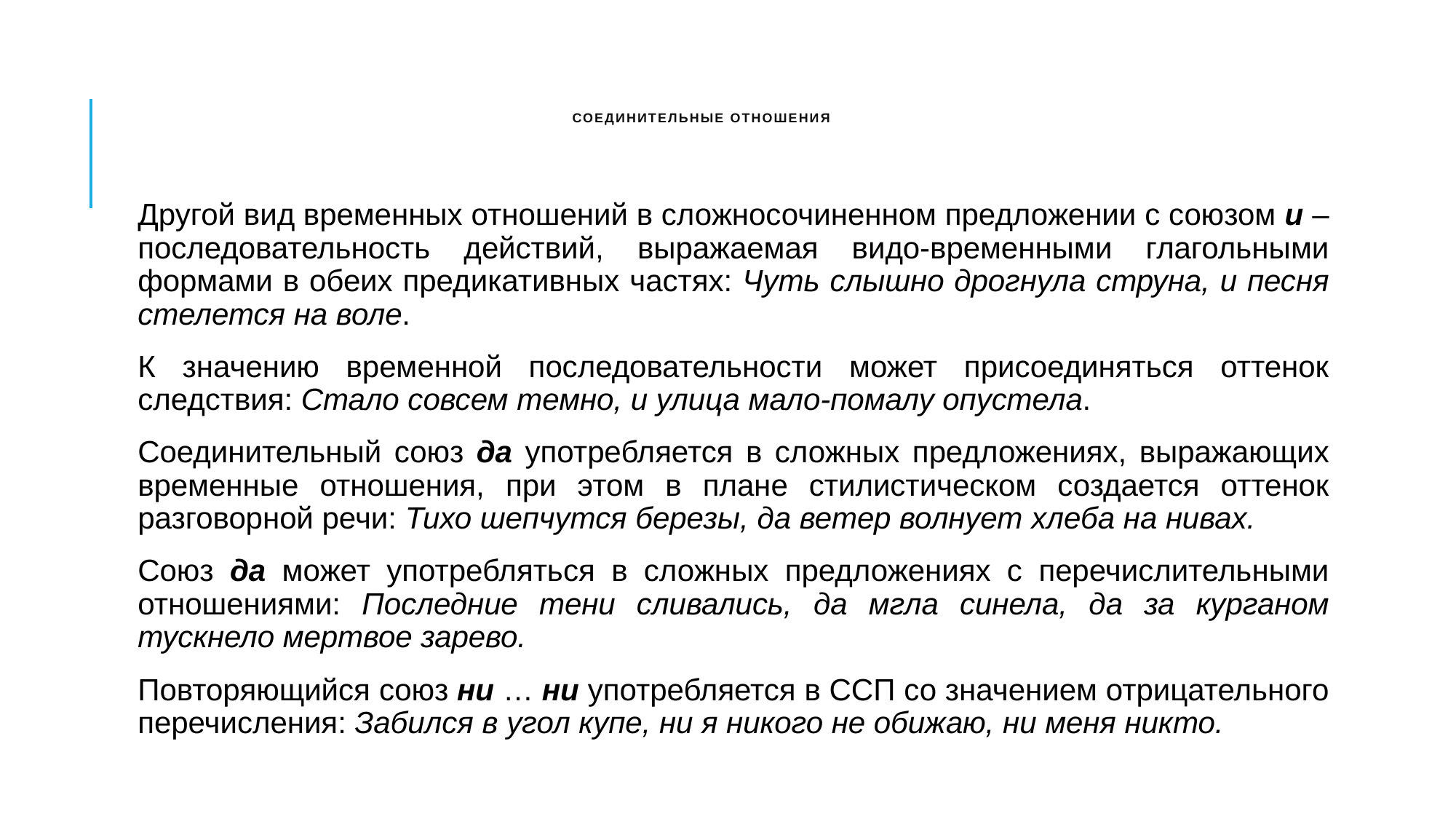

# Соединительные отношения
Другой вид временных отношений в сложносочиненном предложении с союзом и – последовательность действий, выражаемая видо-временными глагольными формами в обеих предикативных частях: Чуть слышно дрогнула струна, и песня стелется на воле.
К значению временной последовательности может присоединяться оттенок следствия: Стало совсем темно, и улица мало-помалу опустела.
Соединительный союз да употребляется в сложных предложениях, выражающих временные отношения, при этом в плане стилистическом создается оттенок разговорной речи: Тихо шепчутся березы, да ветер волнует хлеба на нивах.
Союз да может употребляться в сложных предложениях с перечислительными отношениями: Последние тени сливались, да мгла синела, да за курганом тускнело мертвое зарево.
Повторяющийся союз ни … ни употребляется в ССП со значением отрицательного перечисления: Забился в угол купе, ни я никого не обижаю, ни меня никто.